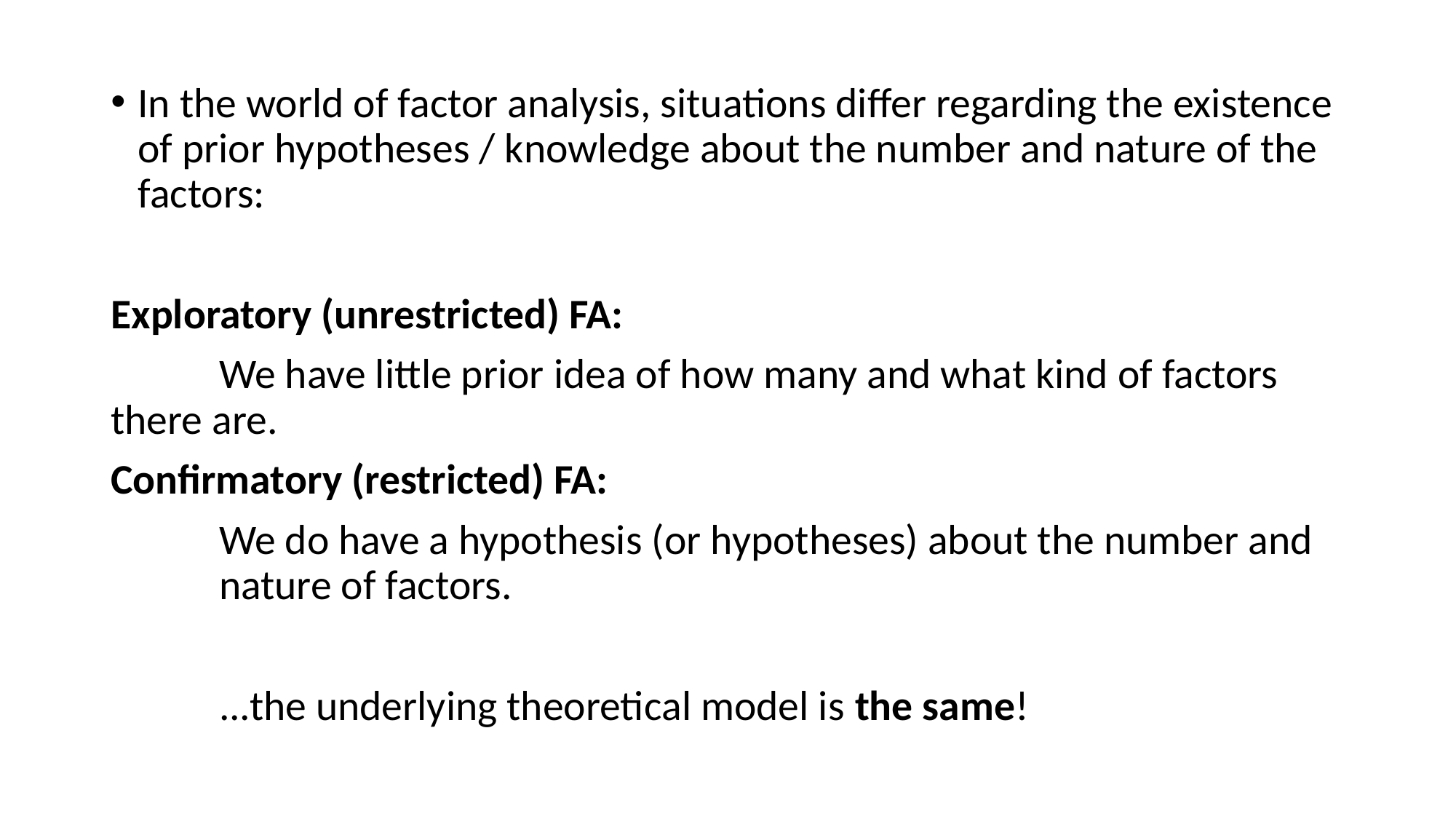

In the world of factor analysis, situations differ regarding the existence of prior hypotheses / knowledge about the number and nature of the factors:

Exploratory (unrestricted) FA:
	We have little prior idea of how many and what kind of factors 	there are.
Confirmatory (restricted) FA:
	We do have a hypothesis (or hypotheses) about the number and 	nature of factors.

	...the underlying theoretical model is the same!